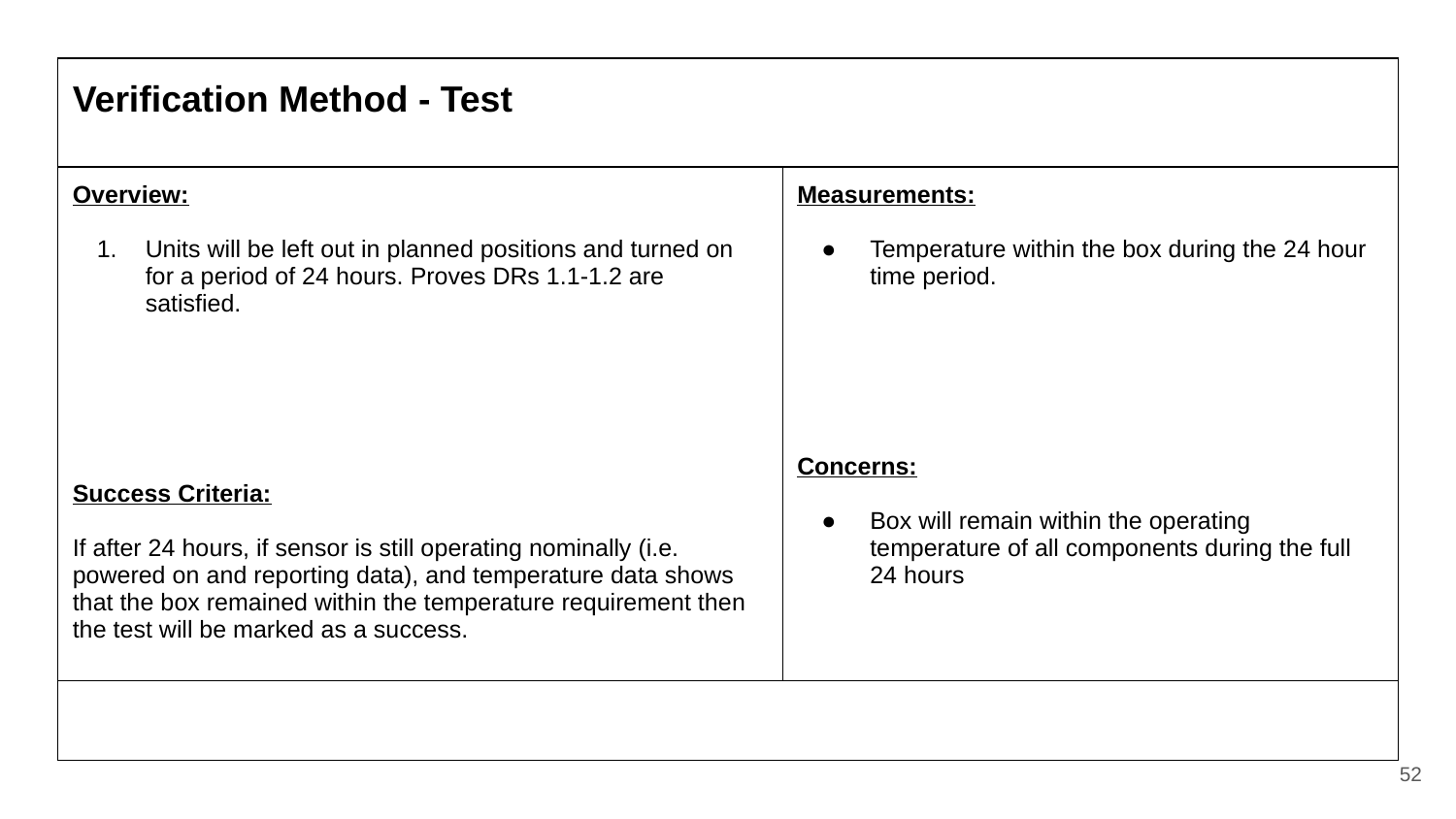

| Verification Method - Test |  |
| --- | --- |
| Overview: Units will be left out in planned positions and turned on for a period of 24 hours. Proves DRs 1.1-1.2 are satisfied. Success Criteria: If after 24 hours, if sensor is still operating nominally (i.e. powered on and reporting data), and temperature data shows that the box remained within the temperature requirement then the test will be marked as a success. | Measurements: Temperature within the box during the 24 hour time period. Concerns: Box will remain within the operating temperature of all components during the full 24 hours |
|  |  |

52